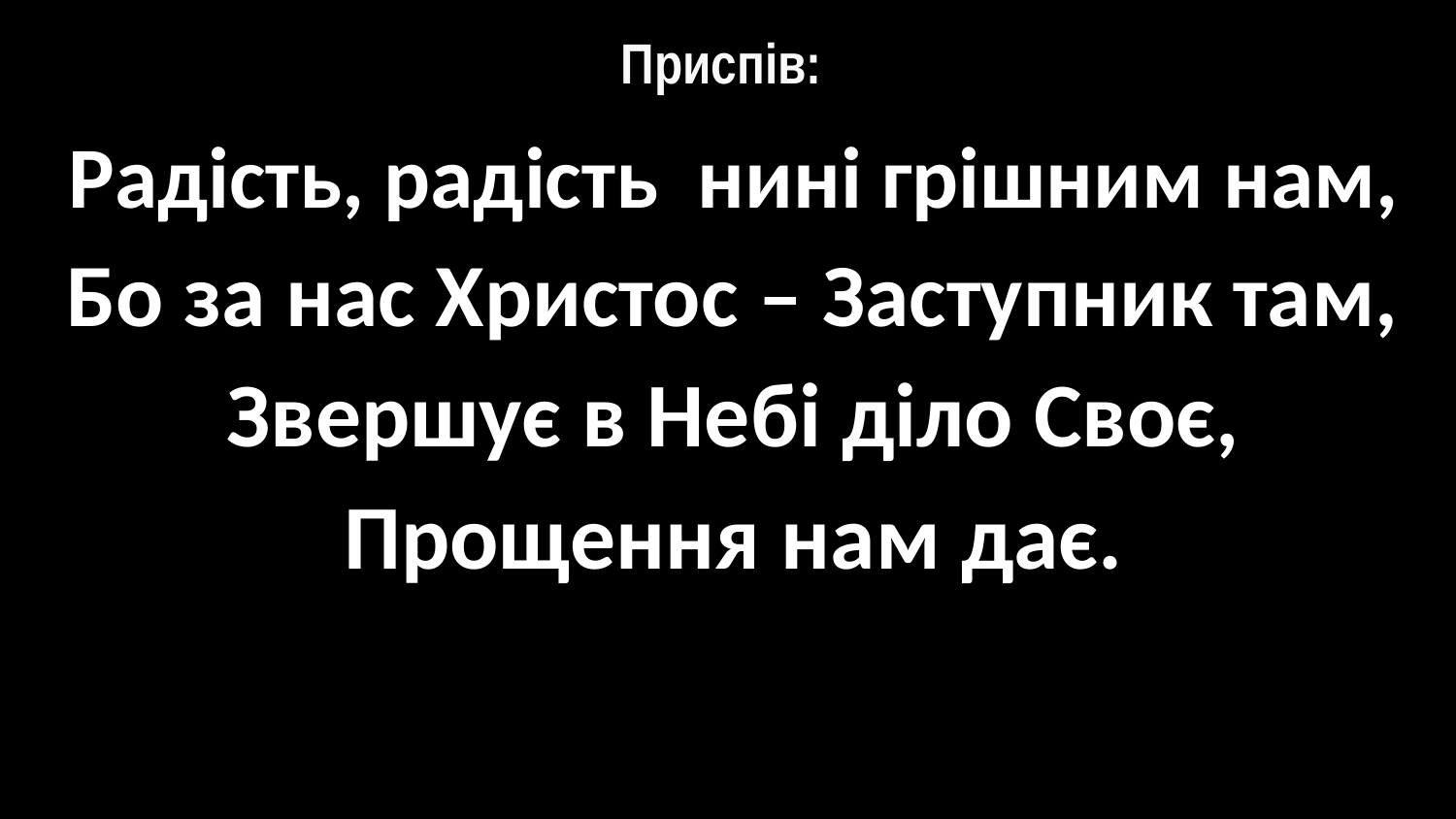

# Приспів:
Радість, радість  нині грішним нам,
Бо за нас Христос – Заступник там,
Звершує в Небі діло Своє,
Прощення нам дає.